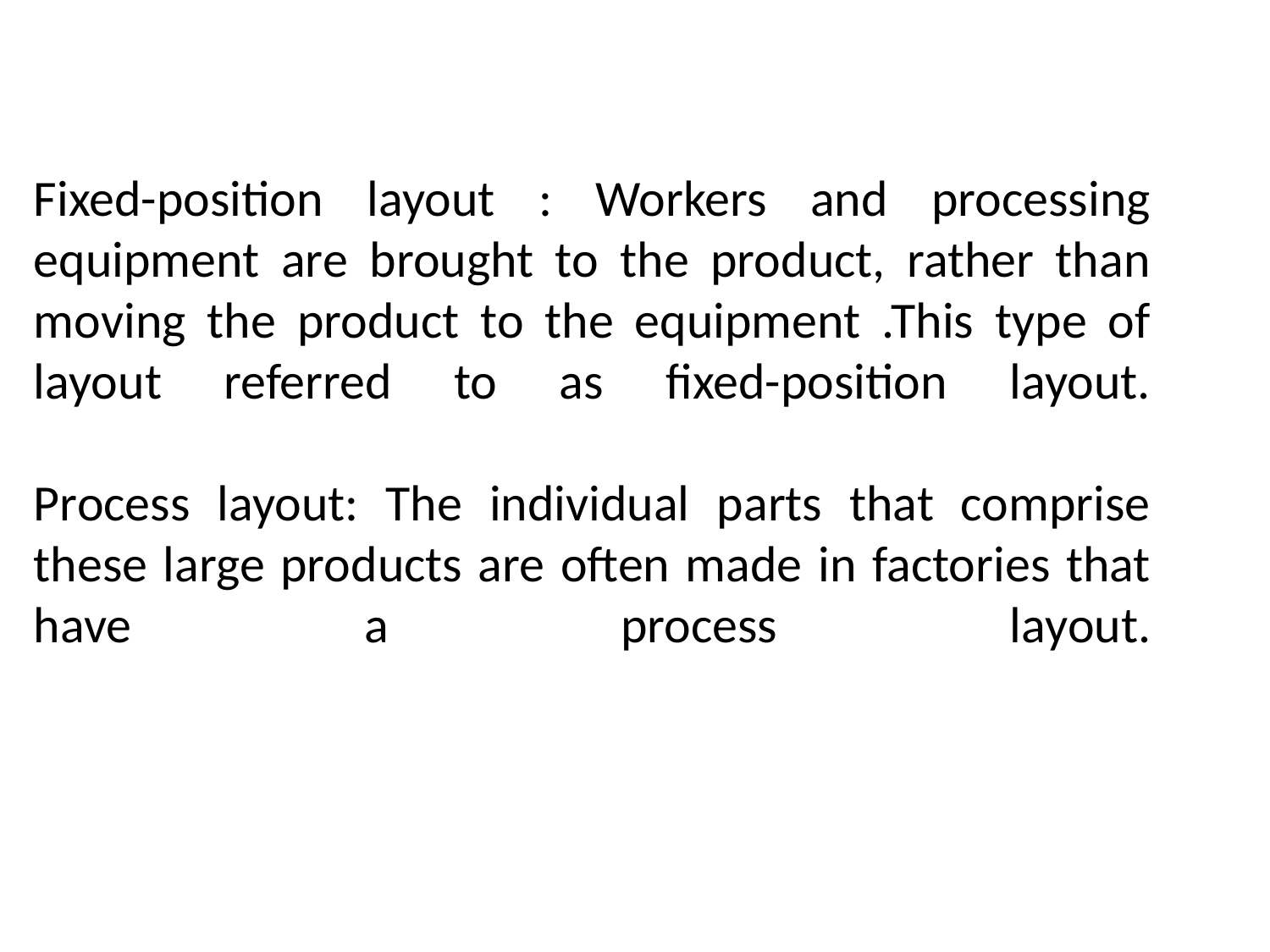

# Fixed-position layout : Workers and processing equipment are brought to the product, rather than moving the product to the equipment .This type of layout referred to as fixed-position layout. Process layout: The individual parts that comprise these large products are often made in factories that have a process layout.